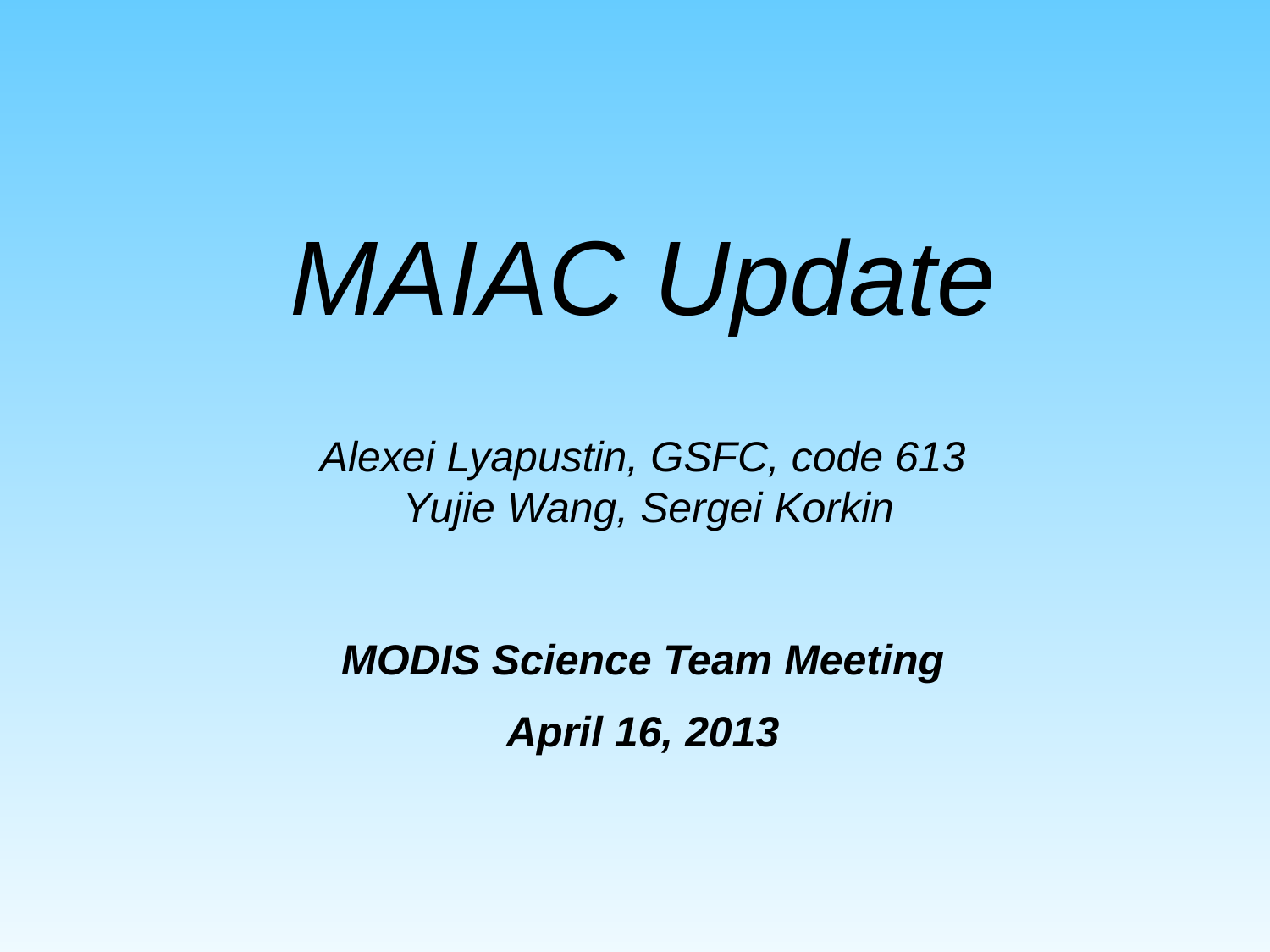

MAIAC Update
Alexei Lyapustin, GSFC, code 613
 Yujie Wang, Sergei Korkin
MODIS Science Team Meeting
April 16, 2013